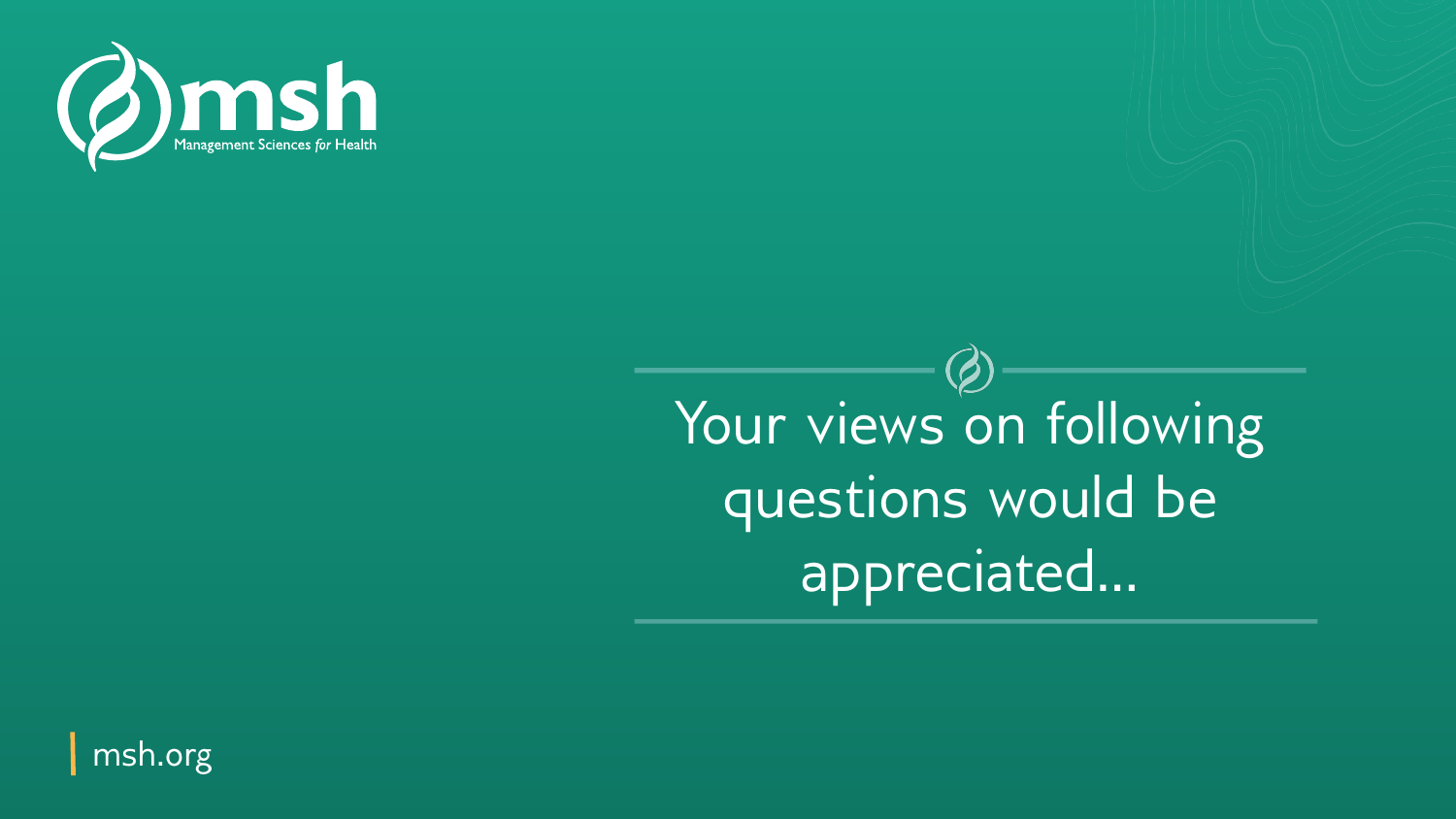

Your views on following questions would be appreciated…
9